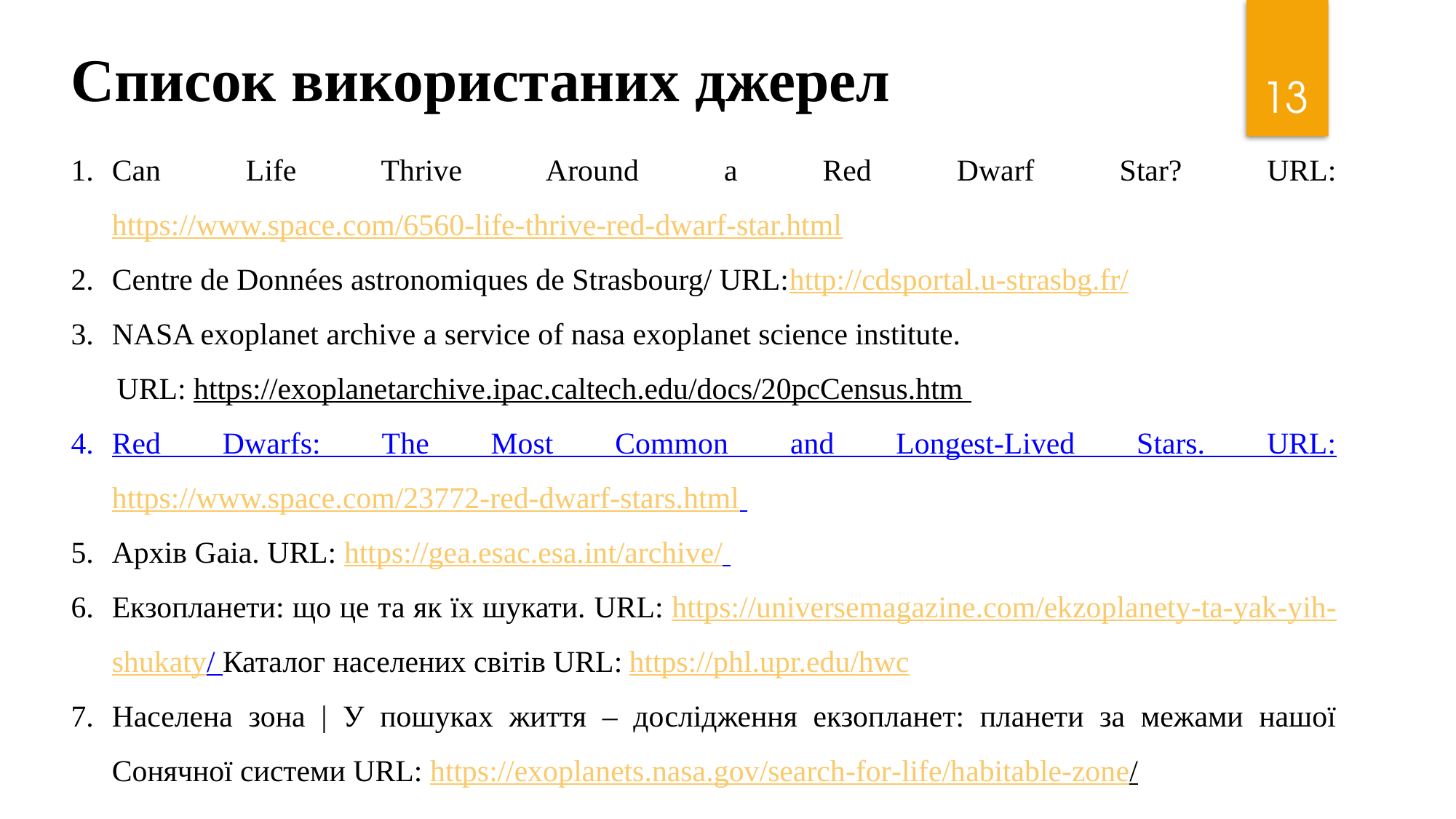

Список використаних джерел
13
Can Life Thrive Around a Red Dwarf Star? URL:https://www.space.com/6560-life-thrive-red-dwarf-star.html
Centre de Données astronomiques de Strasbourg/ URL:http://cdsportal.u-strasbg.fr/
NASA exoplanet archive a service of nasa exoplanet science institute.
      URL: https://exoplanetarchive.ipac.caltech.edu/docs/20pcCensus.htm
Red Dwarfs: The Most Common and Longest-Lived Stars. URL: https://www.space.com/23772-red-dwarf-stars.html
Архів Gaia. URL: https://gea.esac.esa.int/archive/
Екзопланети: що це та як їх шукати. URL: https://universemagazine.com/ekzoplanety-ta-yak-yih-shukaty/ Каталог населених світів URL: https://phl.upr.edu/hwc
Населена зона | У пошуках життя – дослідження екзопланет: планети за межами нашої Сонячної системи URL: https://exoplanets.nasa.gov/search-for-life/habitable-zone/